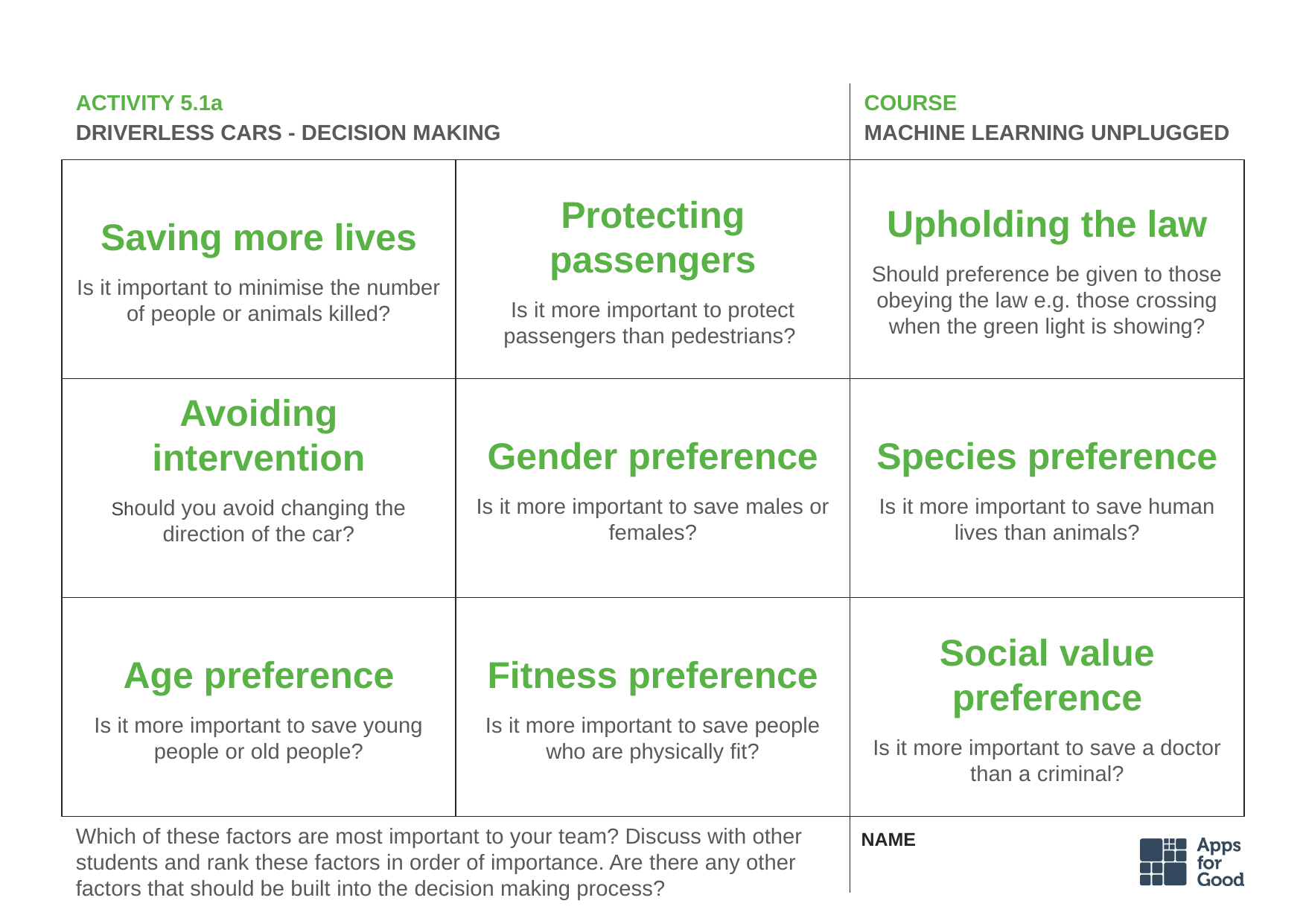

# ACTIVITY 5.1a
DRIVERLESS CARS - DECISION MAKING
COURSE
MACHINE LEARNING UNPLUGGED
Saving more lives
Is it important to minimise the number of people or animals killed?
Protecting passengers
Is it more important to protect passengers than pedestrians?
Upholding the law
Should preference be given to those obeying the law e.g. those crossing when the green light is showing?
Avoiding intervention
Should you avoid changing the direction of the car?

Gender preference
Is it more important to save males or females?
Species preference
Is it more important to save human lives than animals?
Age preference
Is it more important to save young people or old people?
Fitness preference
Is it more important to save people who are physically fit?
Social value preference
Is it more important to save a doctor than a criminal?
Which of these factors are most important to your team? Discuss with other students and rank these factors in order of importance. Are there any other factors that should be built into the decision making process?